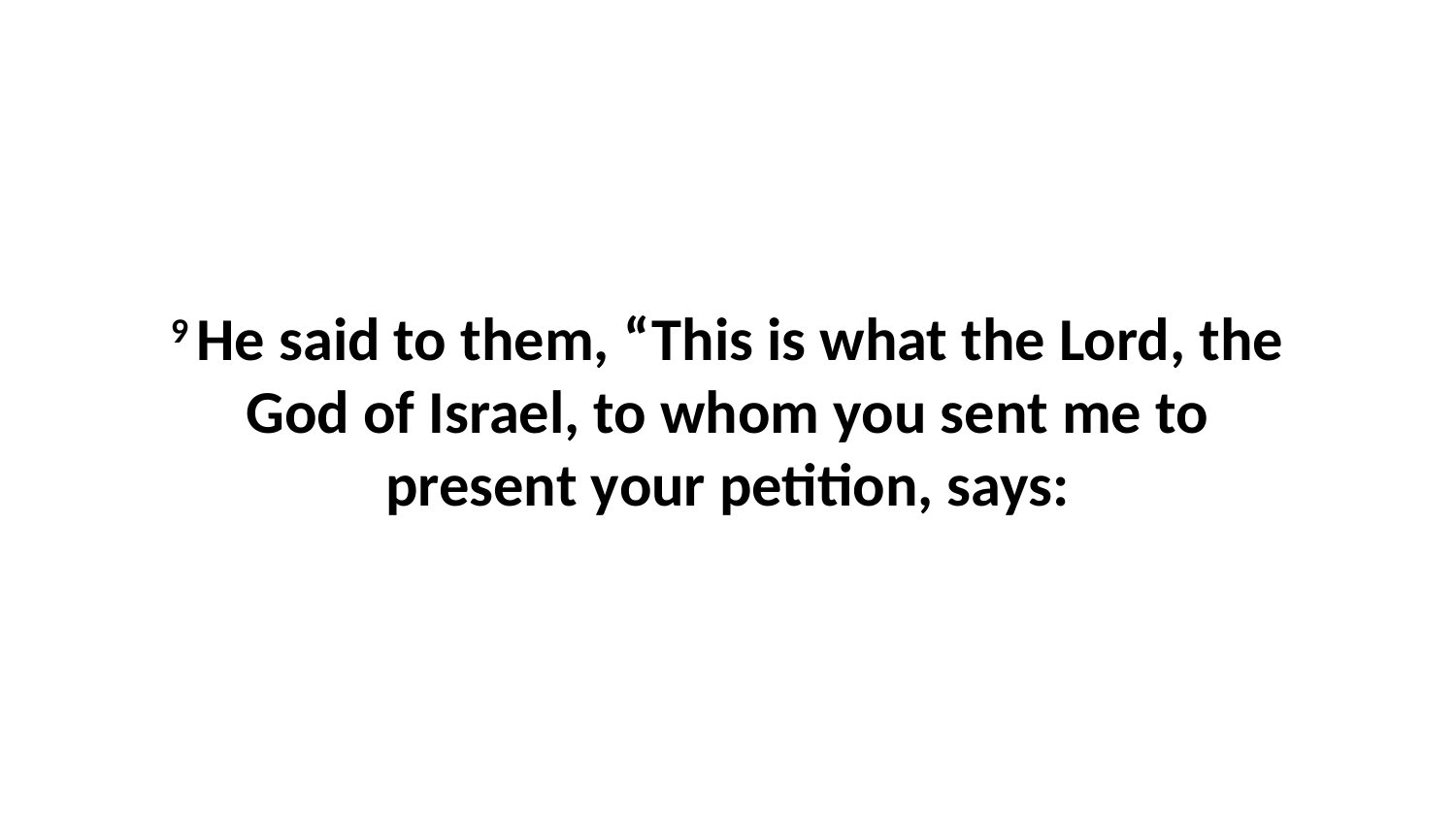

9 He said to them, “This is what the Lord, the God of Israel, to whom you sent me to present your petition, says: